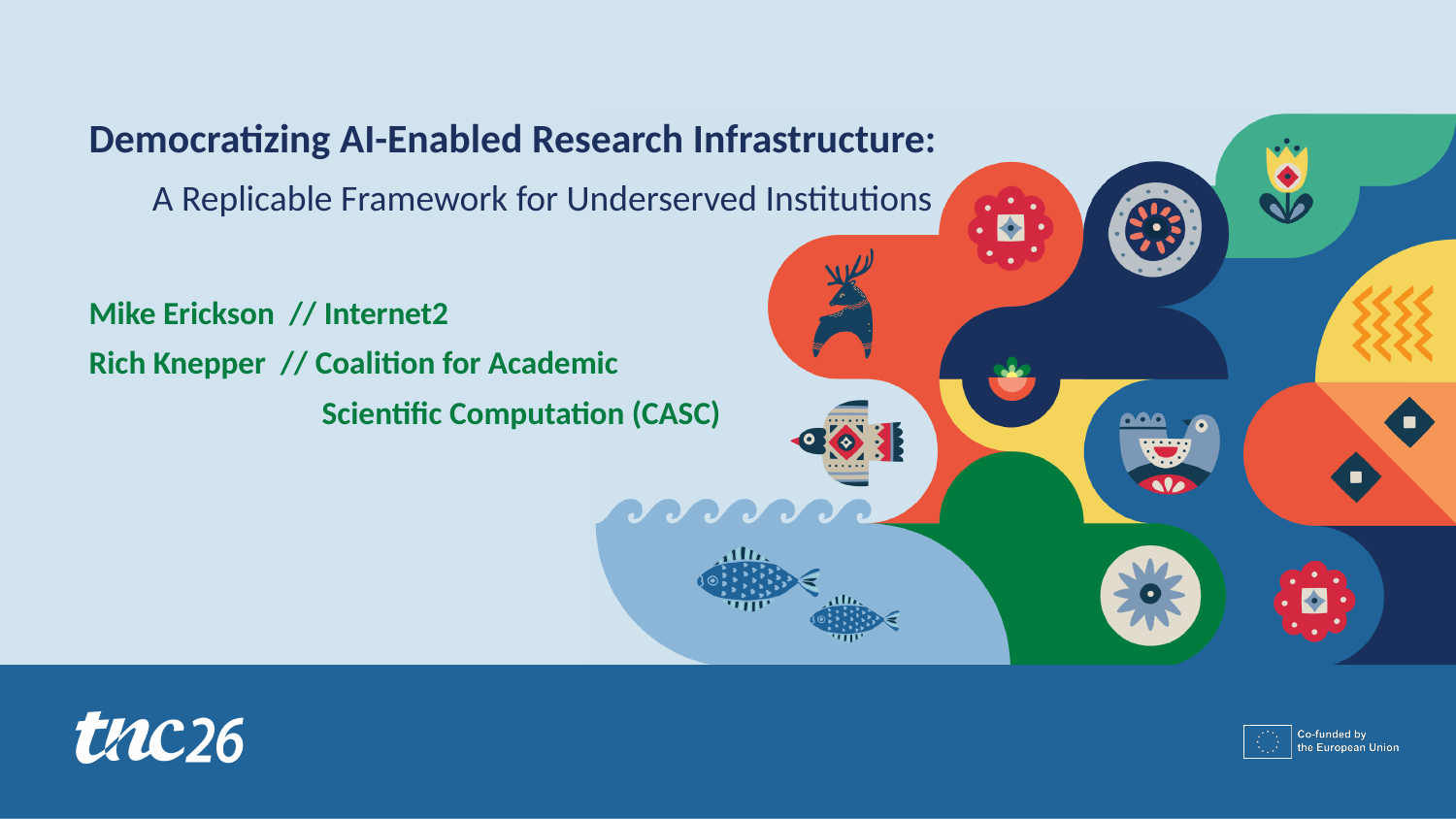

Democratizing AI-Enabled Research Infrastructure:
A Replicable Framework for Underserved Institutions
Mike Erickson  // Internet2
Rich Knepper  // Coalition for Academic
	            Scientific Computation (CASC)